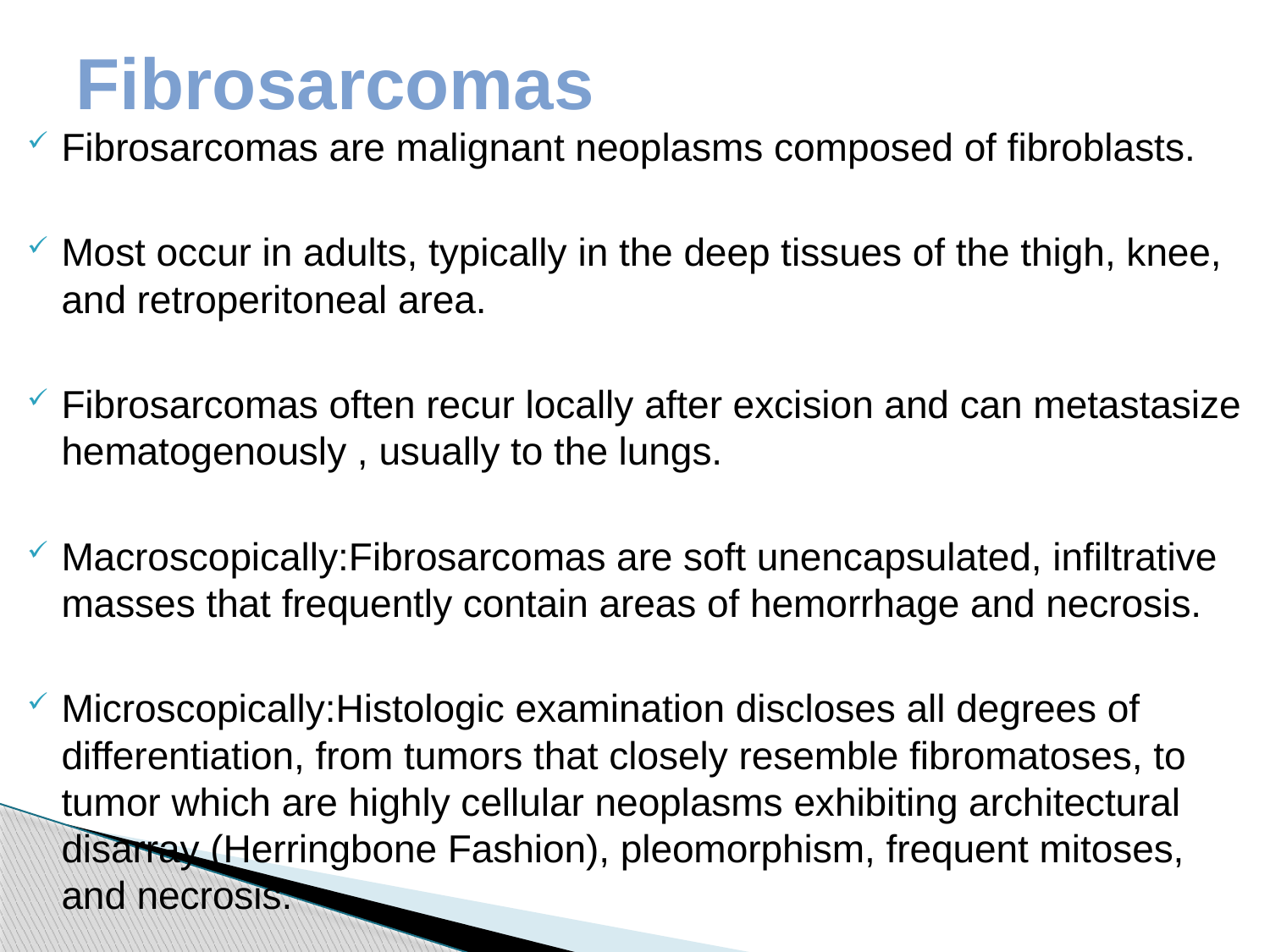

# Fibrosarcomas
Fibrosarcomas are malignant neoplasms composed of fibroblasts.

Most occur in adults, typically in the deep tissues of the thigh, knee, and retroperitoneal area.

Fibrosarcomas often recur locally after excision and can metastasize hematogenously , usually to the lungs.

Macroscopically:Fibrosarcomas are soft unencapsulated, infiltrative masses that frequently contain areas of hemorrhage and necrosis.

Microscopically:Histologic examination discloses all degrees of differentiation, from tumors that closely resemble fibromatoses, to tumor which are highly cellular neoplasms exhibiting architectural disarray (Herringbone Fashion), pleomorphism, frequent mitoses, and necrosis.